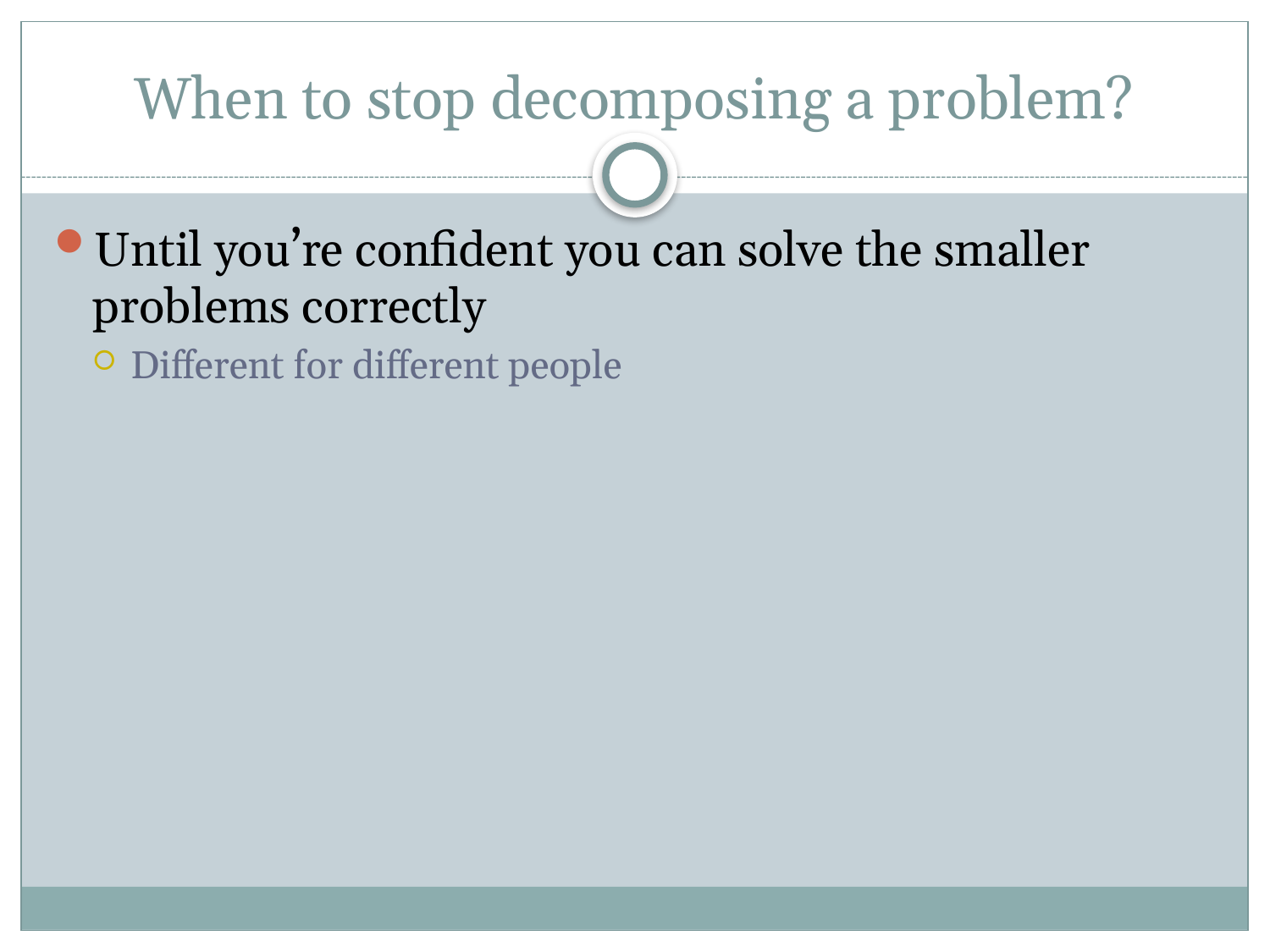

# When to stop decomposing a problem?
Until you’re confident you can solve the smaller problems correctly
Different for different people